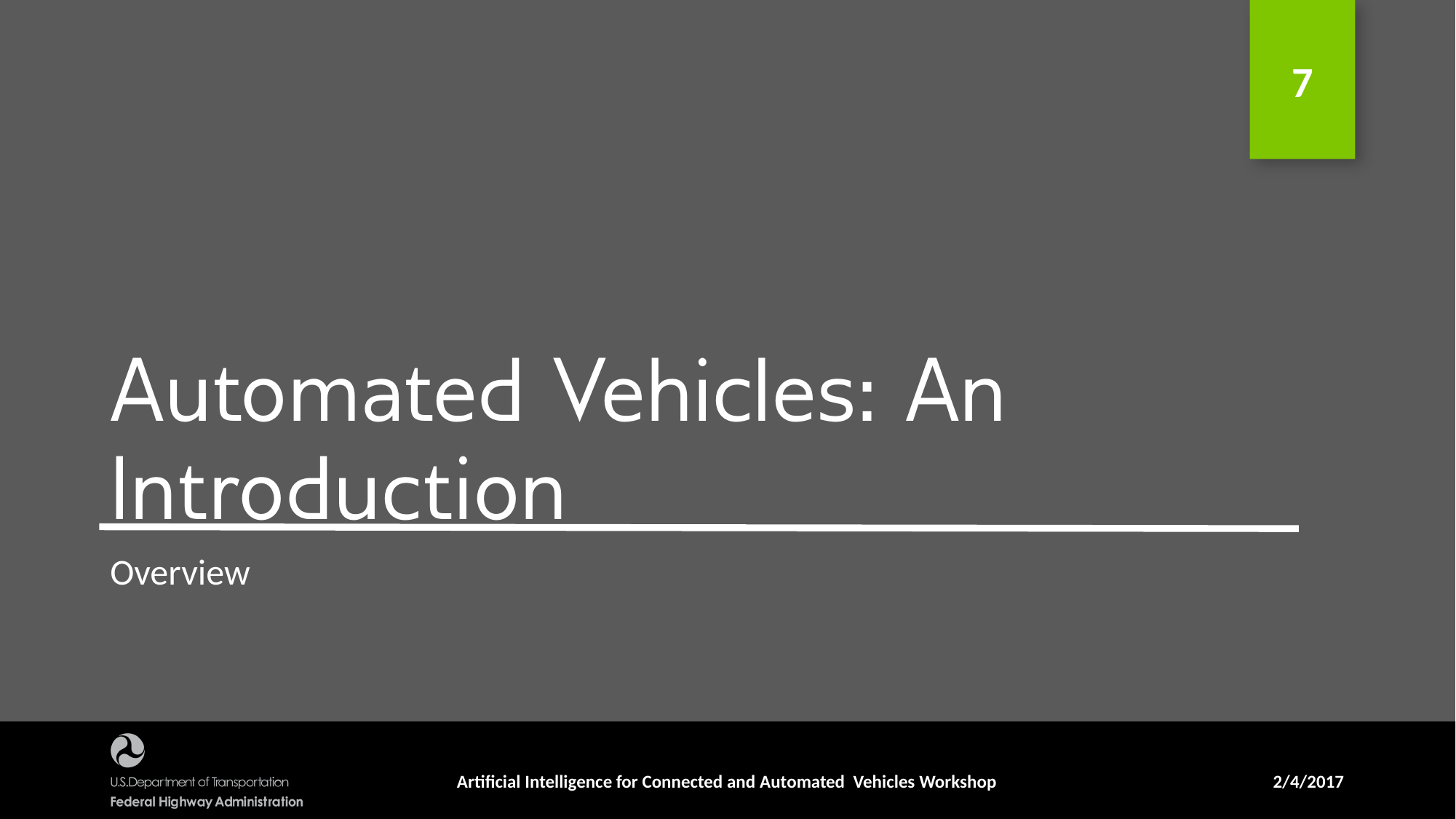

# Automated Vehicles: An Introduction
Overview
Artificial Intelligence for Connected and Automated  Vehicles Workshop
2/4/2017